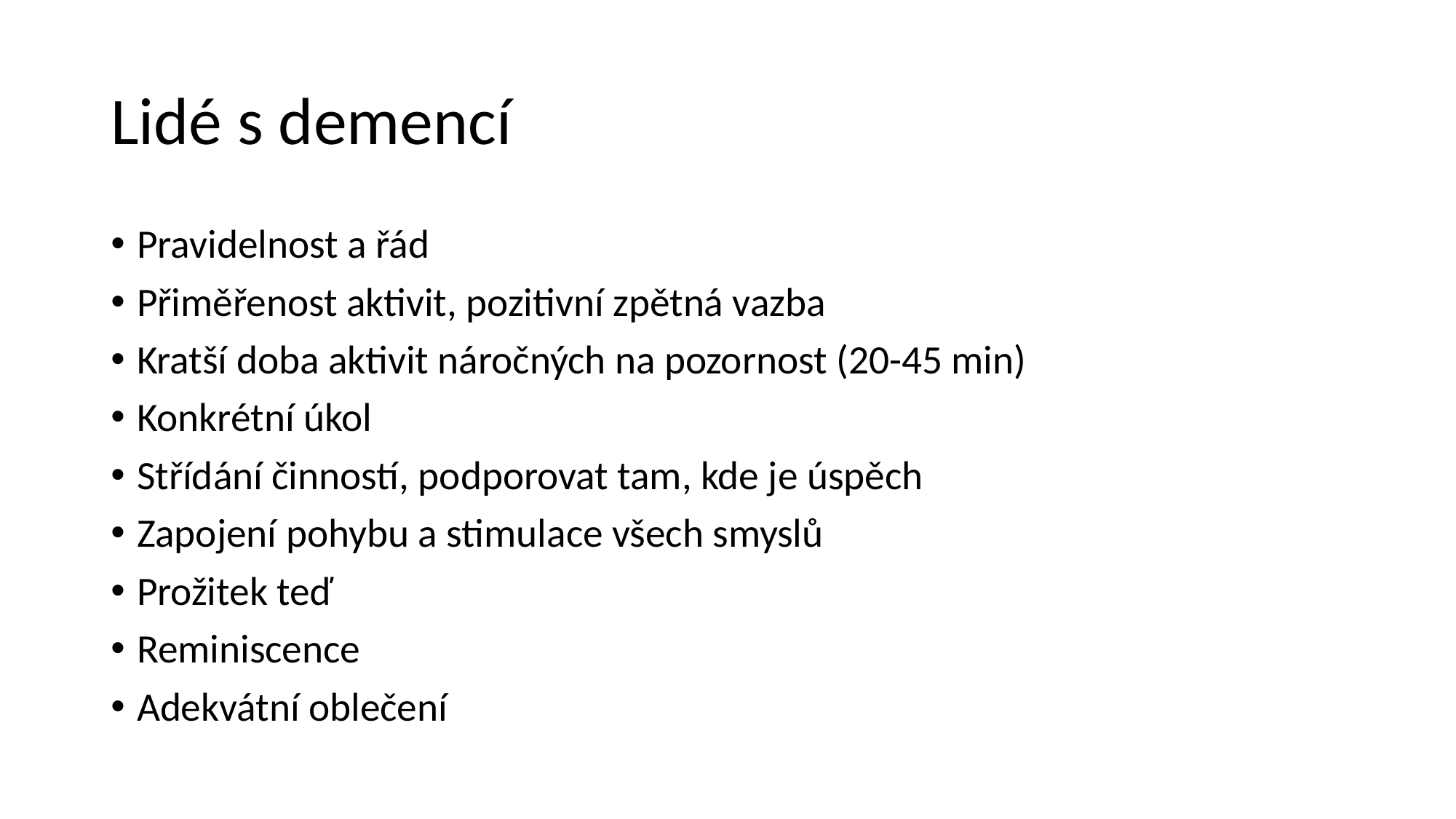

# Lidé s demencí
Pravidelnost a řád
Přiměřenost aktivit, pozitivní zpětná vazba
Kratší doba aktivit náročných na pozornost (20-45 min)
Konkrétní úkol
Střídání činností, podporovat tam, kde je úspěch
Zapojení pohybu a stimulace všech smyslů
Prožitek teď
Reminiscence
Adekvátní oblečení